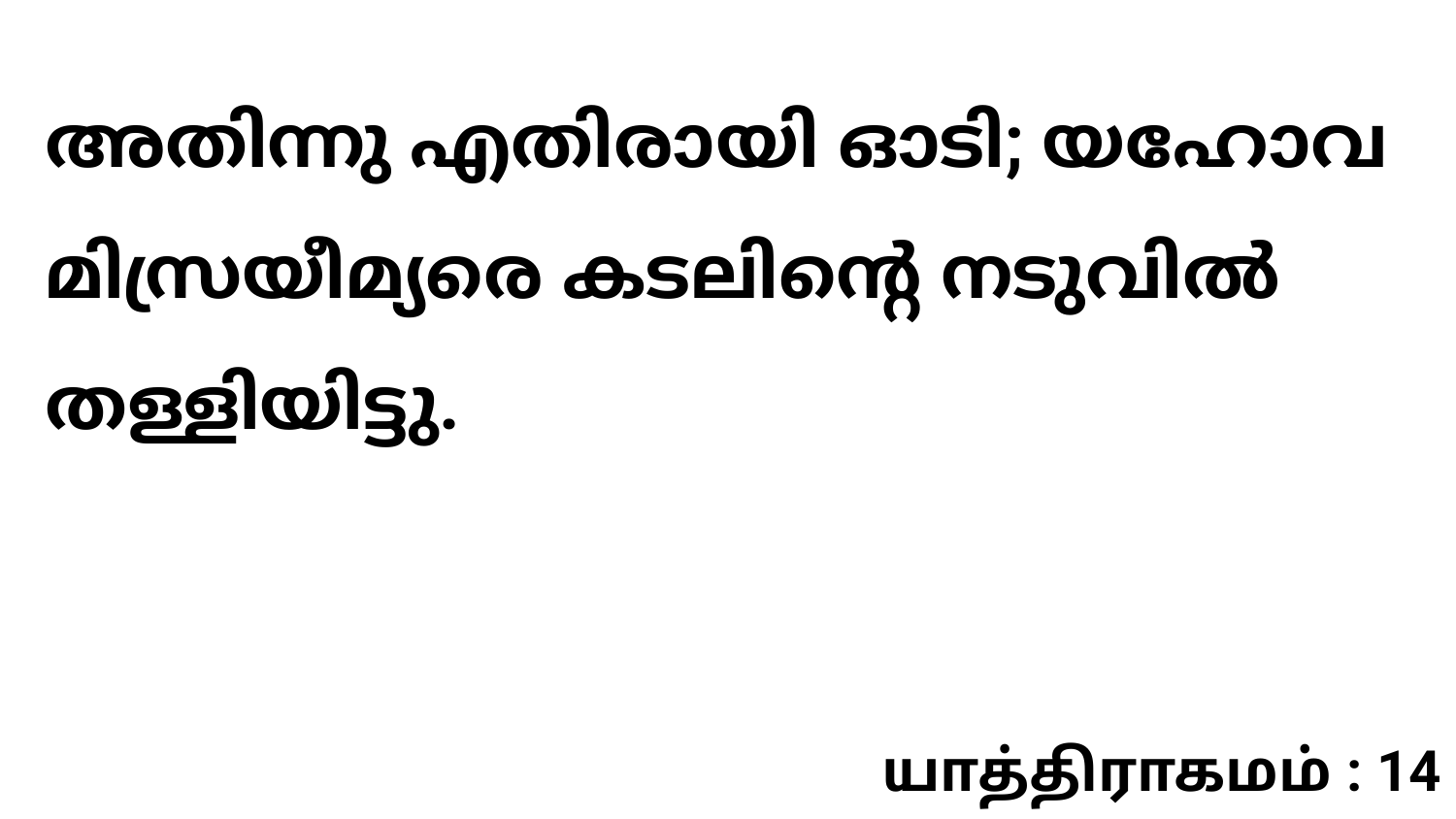

അതിന്നു എതിരായി ഓടി; യഹോവ മിസ്രയീമ്യരെ കടലിന്റെ നടുവിൽ തള്ളിയിട്ടു.
யாத்திராகமம் : 14